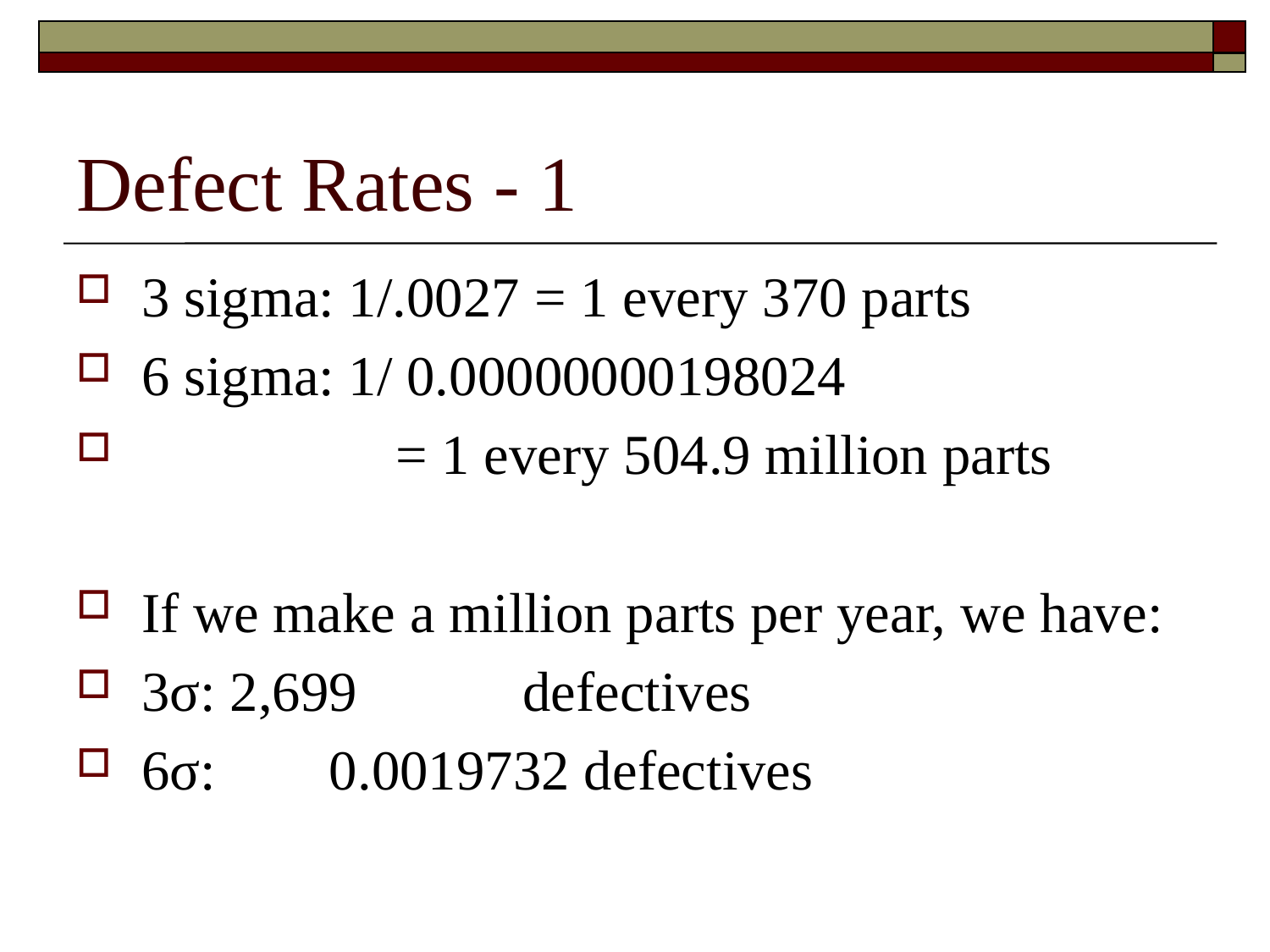

# Defect Rates - 1
3 sigma: 1/.0027 = 1 every 370 parts
6 sigma: 1/ 0.00000000198024
		= 1 every 504.9 million parts

If we make a million parts per year, we have:
3σ: 2,699 		defectives
6σ:        0.0019732 defectives